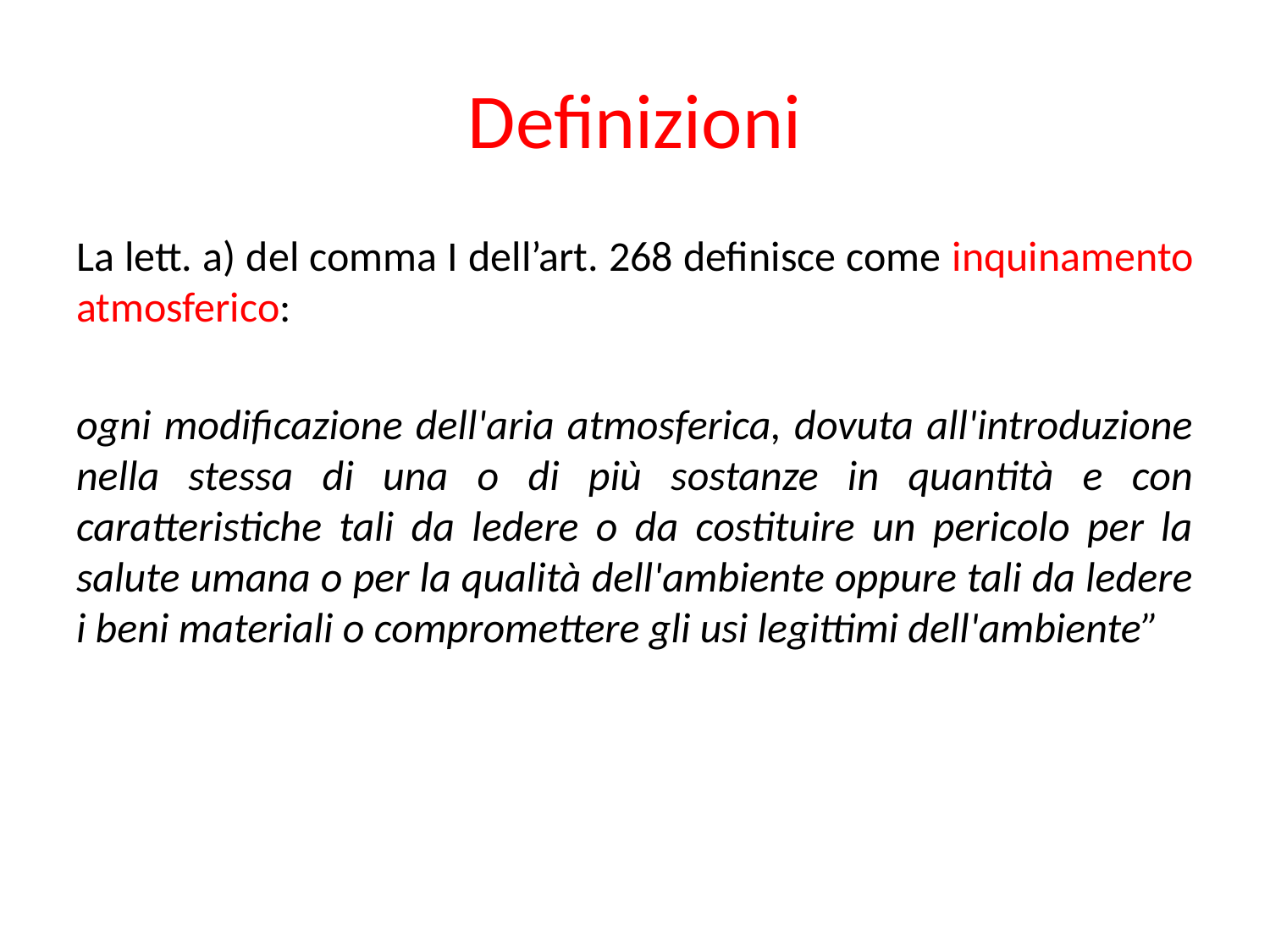

# Definizioni
La lett. a) del comma I dell’art. 268 definisce come inquinamento atmosferico:

ogni modificazione dell'aria atmosferica, dovuta all'introduzione nella stessa di una o di più sostanze in quantità e con caratteristiche tali da ledere o da costituire un pericolo per la salute umana o per la qualità dell'ambiente oppure tali da ledere i beni materiali o compromettere gli usi legittimi dell'ambiente”